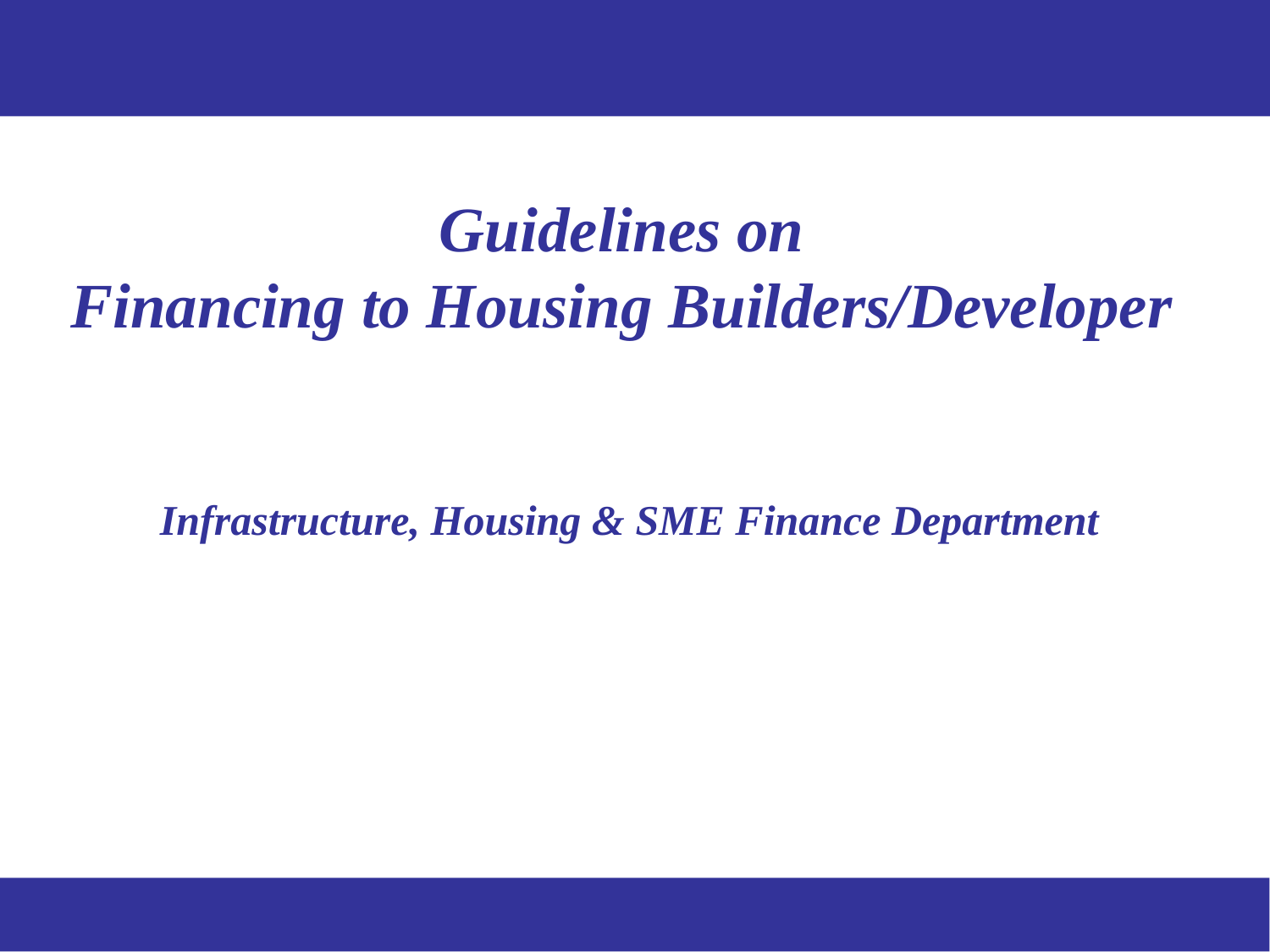

# Guidelines on Financing to Housing Builders/Developer Infrastructure, Housing & SME Finance Department